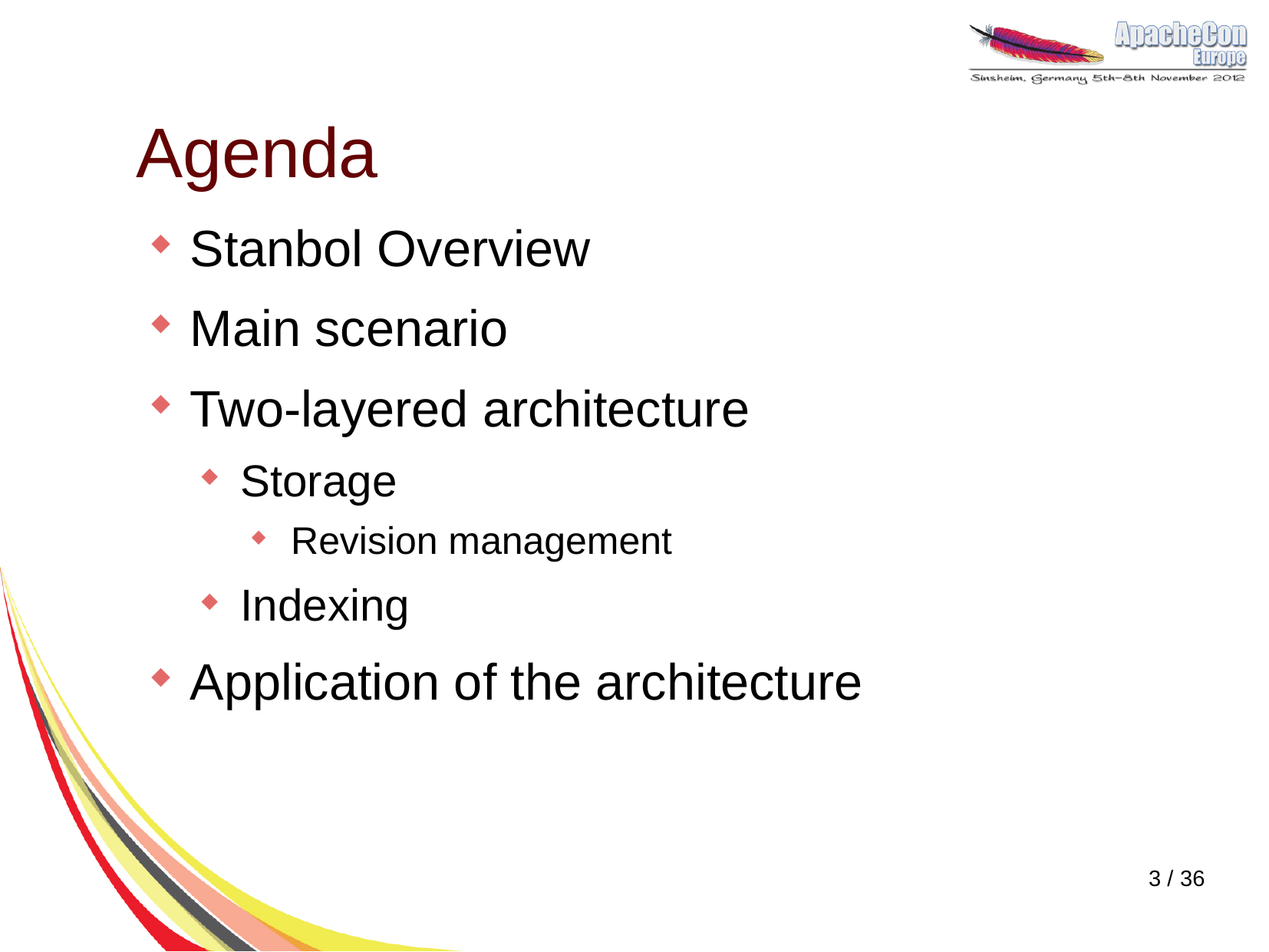

# Agenda
Stanbol Overview
Main scenario
Two-layered architecture
Storage
Revision management
Indexing
Application of the architecture
3 / 36